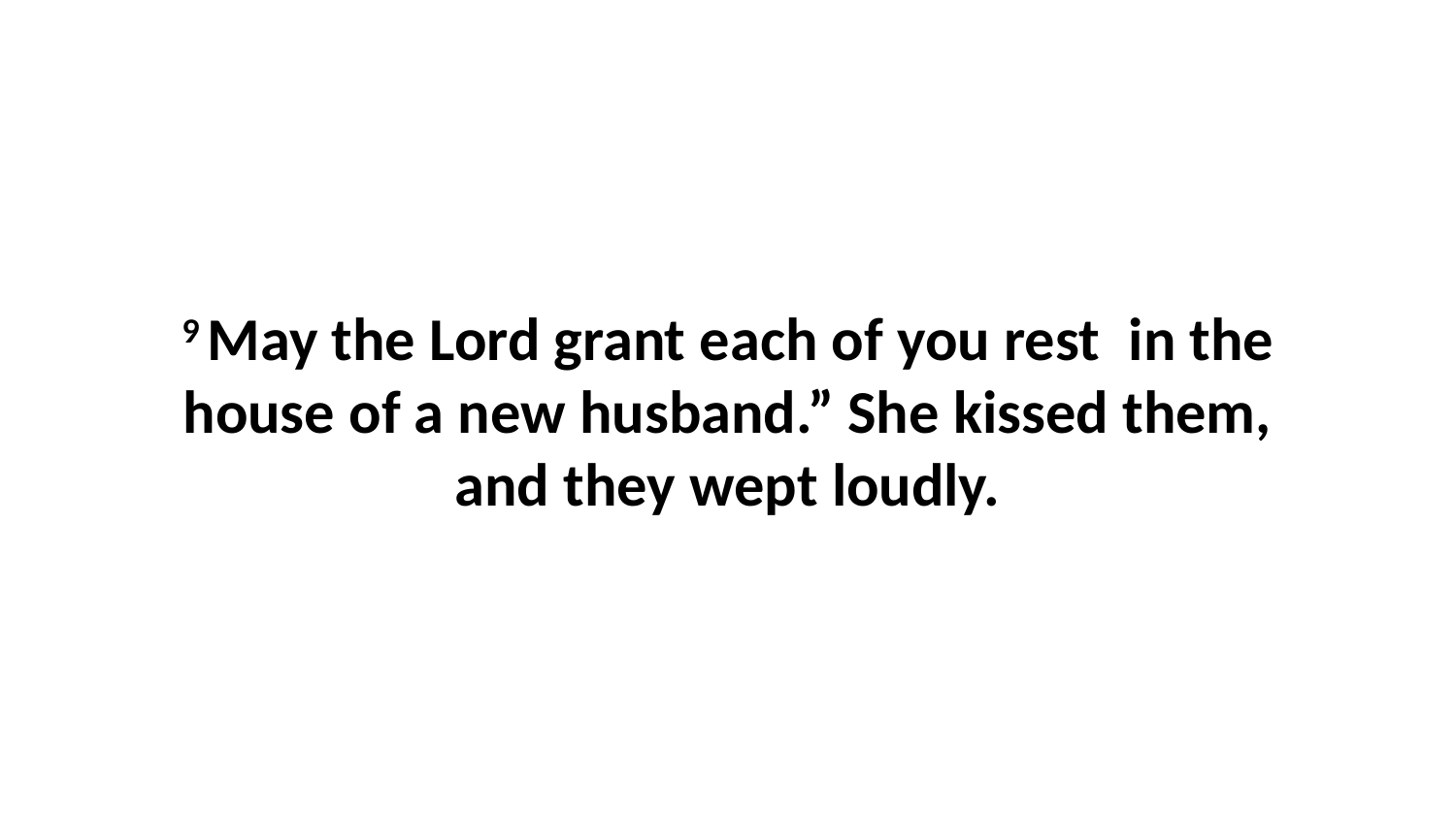

9 May the Lord grant each of you rest  in the house of a new husband.” She kissed them, and they wept loudly.